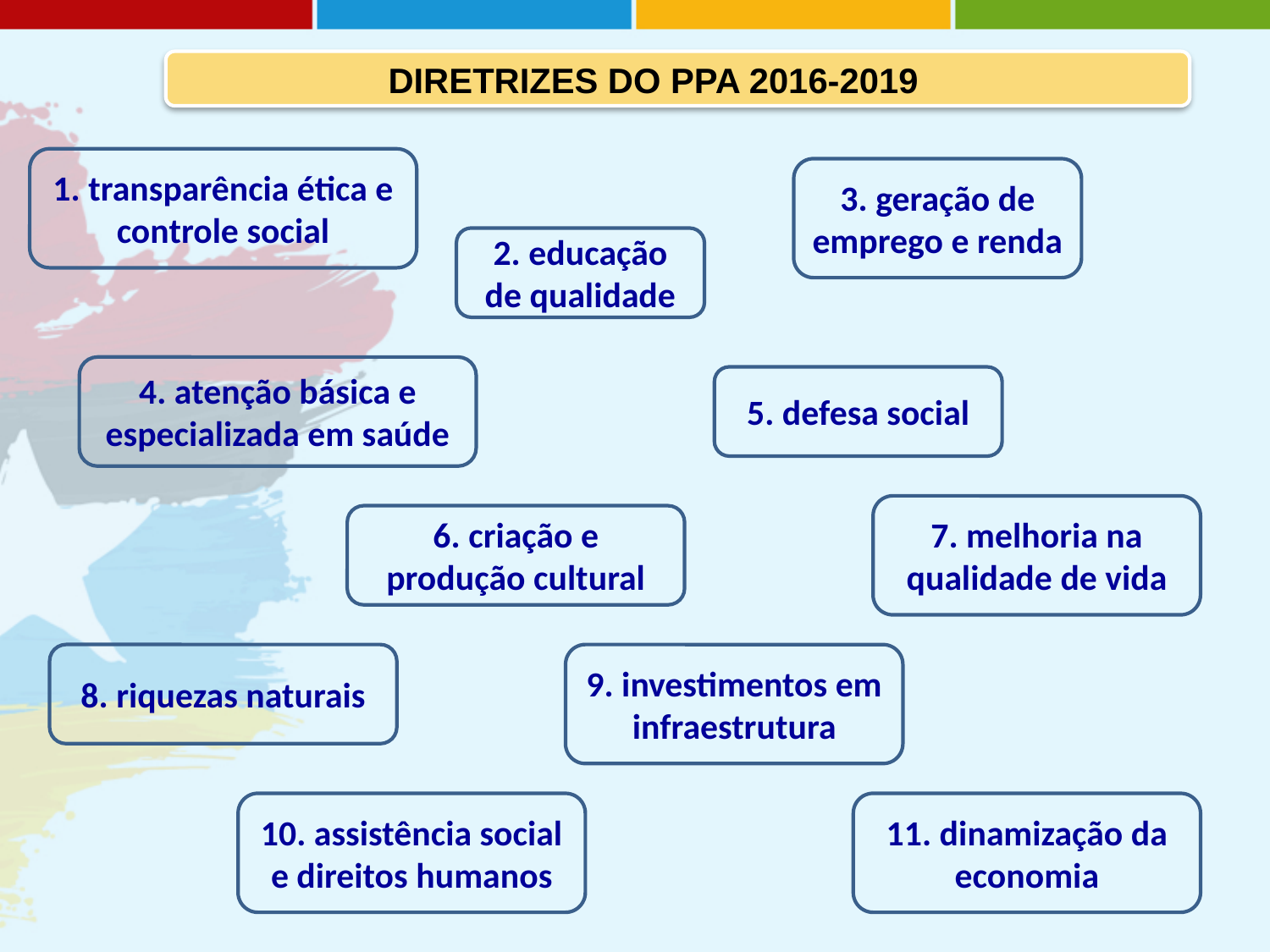

DIRETRIZES DO PPA 2016-2019

1. transparência ética e controle social
3. geração de emprego e renda
2. educação de qualidade
4. atenção básica e especializada em saúde
5. defesa social
7. melhoria na qualidade de vida
6. criação e produção cultural
8. riquezas naturais
9. investimentos em infraestrutura
10. assistência social e direitos humanos
11. dinamização da economia